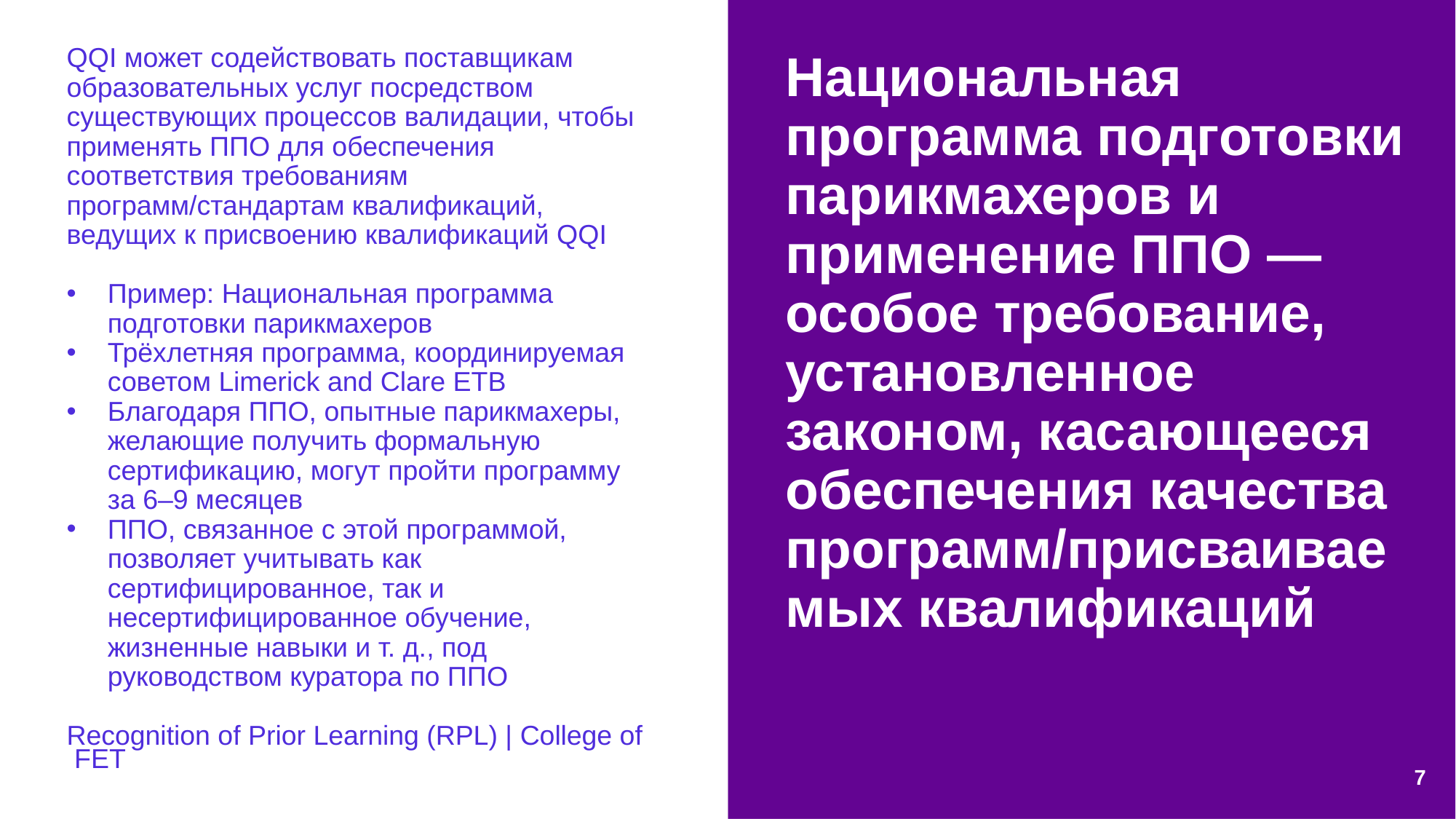

QQI может содействовать поставщикам образовательных услуг посредством существующих процессов валидации, чтобы применять ППО для обеспечения соответствия требованиям программ/стандартам квалификаций, ведущих к присвоению квалификаций QQI

Пример: Национальная программа подготовки парикмахеров
Трёхлетняя программа, координируемая советом Limerick and Clare ETB
Благодаря ППО, опытные парикмахеры, желающие получить формальную сертификацию, могут пройти программу за 6–9 месяцев
ППО, связанное с этой программой, позволяет учитывать как сертифицированное, так и несертифицированное обучение, жизненные навыки и т. д., под руководством куратора по ППО

Recognition of Prior Learning (RPL) | College of FET

Национальная программа подготовки парикмахеров и применение ППО — особое требование, установленное законом, касающееся обеспечения качества программ/присваиваемых квалификаций
7